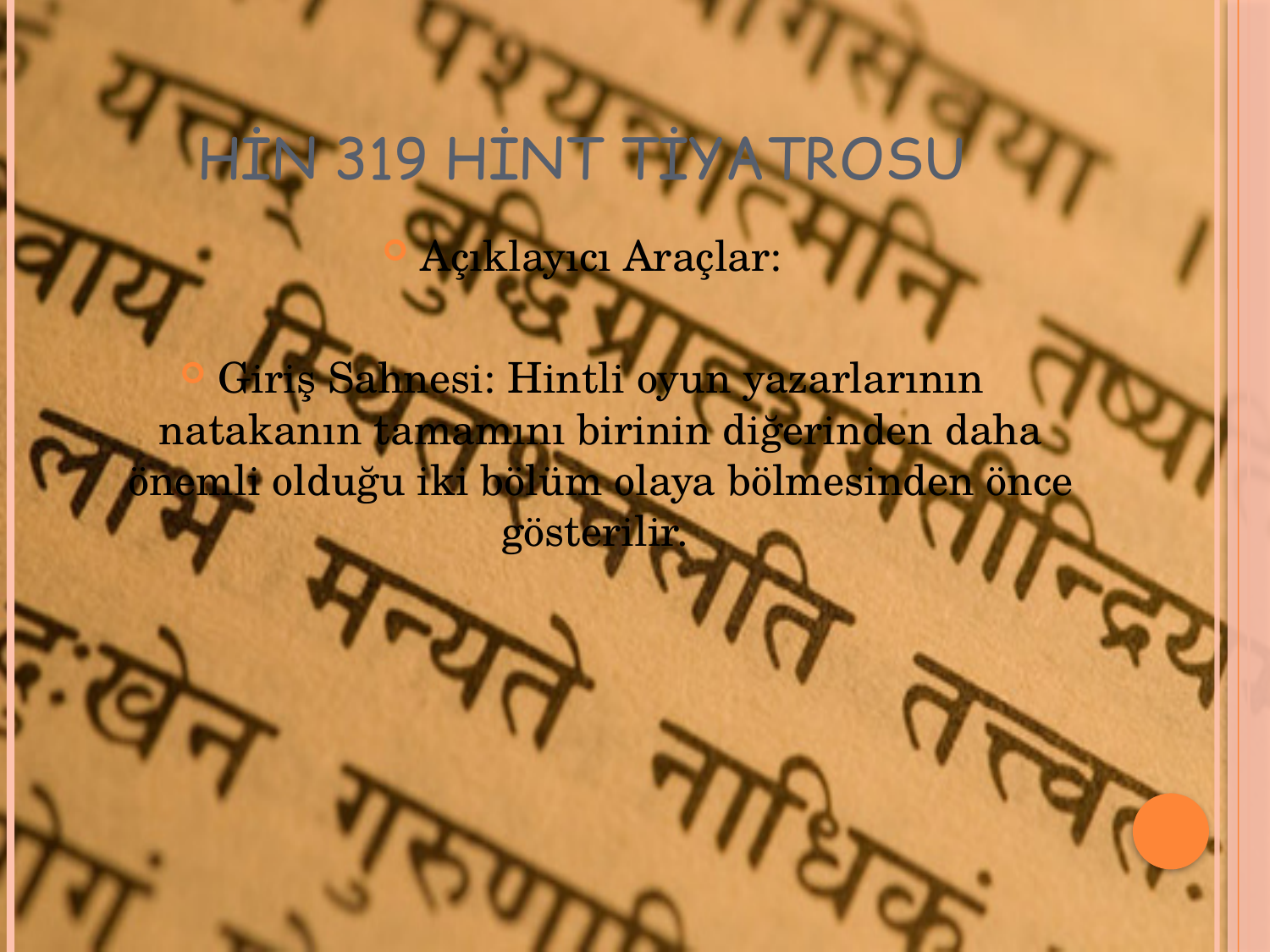

# HİN 319 Hint Tiyatrosu
Açıklayıcı Araçlar:

Giriş Sahnesi: Hintli oyun yazarlarının natakanın tamamını birinin diğerinden daha önemli olduğu iki bölüm olaya bölmesinden önce gösterilir.